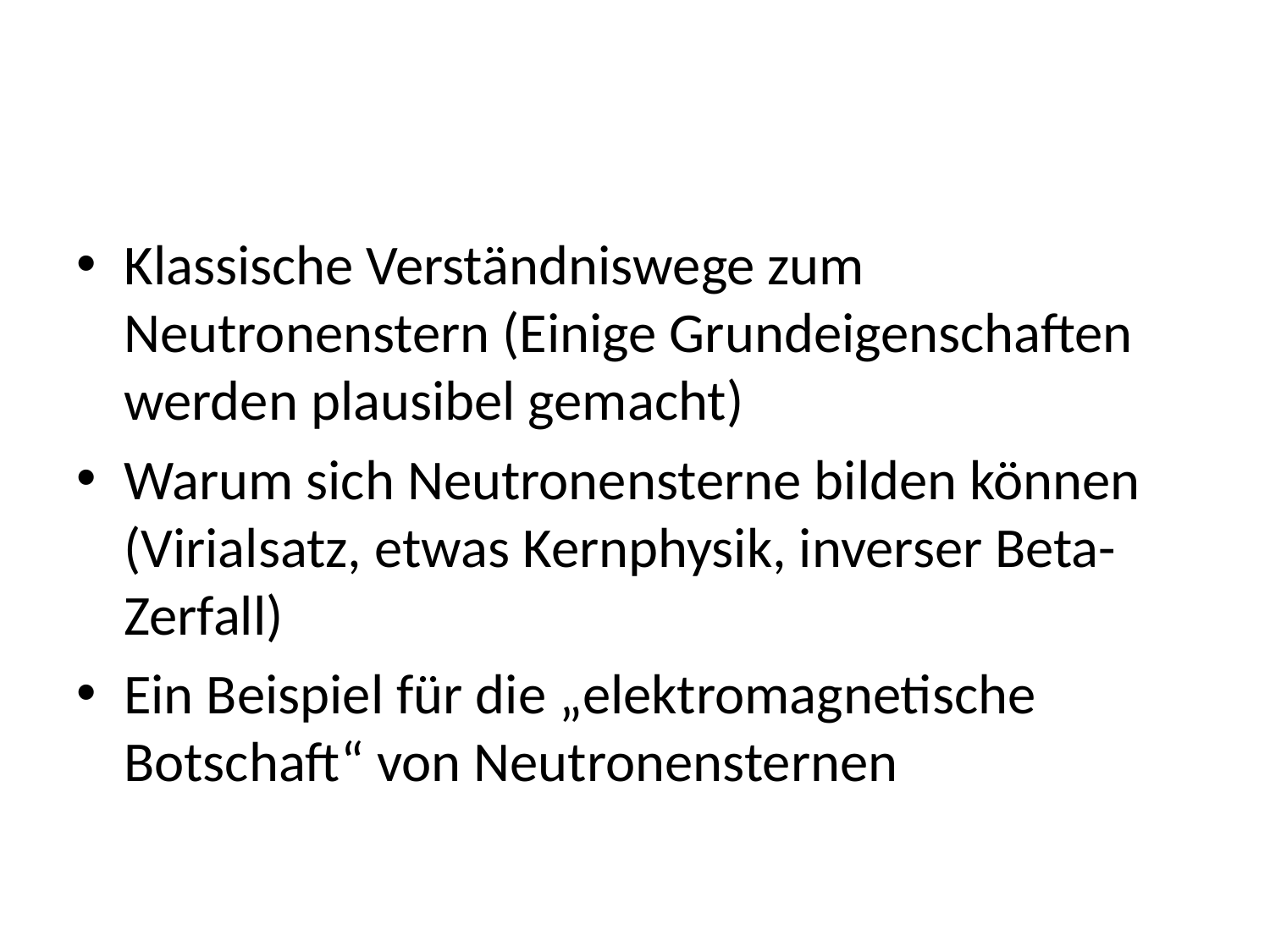

#
Klassische Verständniswege zum Neutronenstern (Einige Grundeigenschaften werden plausibel gemacht)
Warum sich Neutronensterne bilden können (Virialsatz, etwas Kernphysik, inverser Beta-Zerfall)
Ein Beispiel für die „elektromagnetische Botschaft“ von Neutronensternen